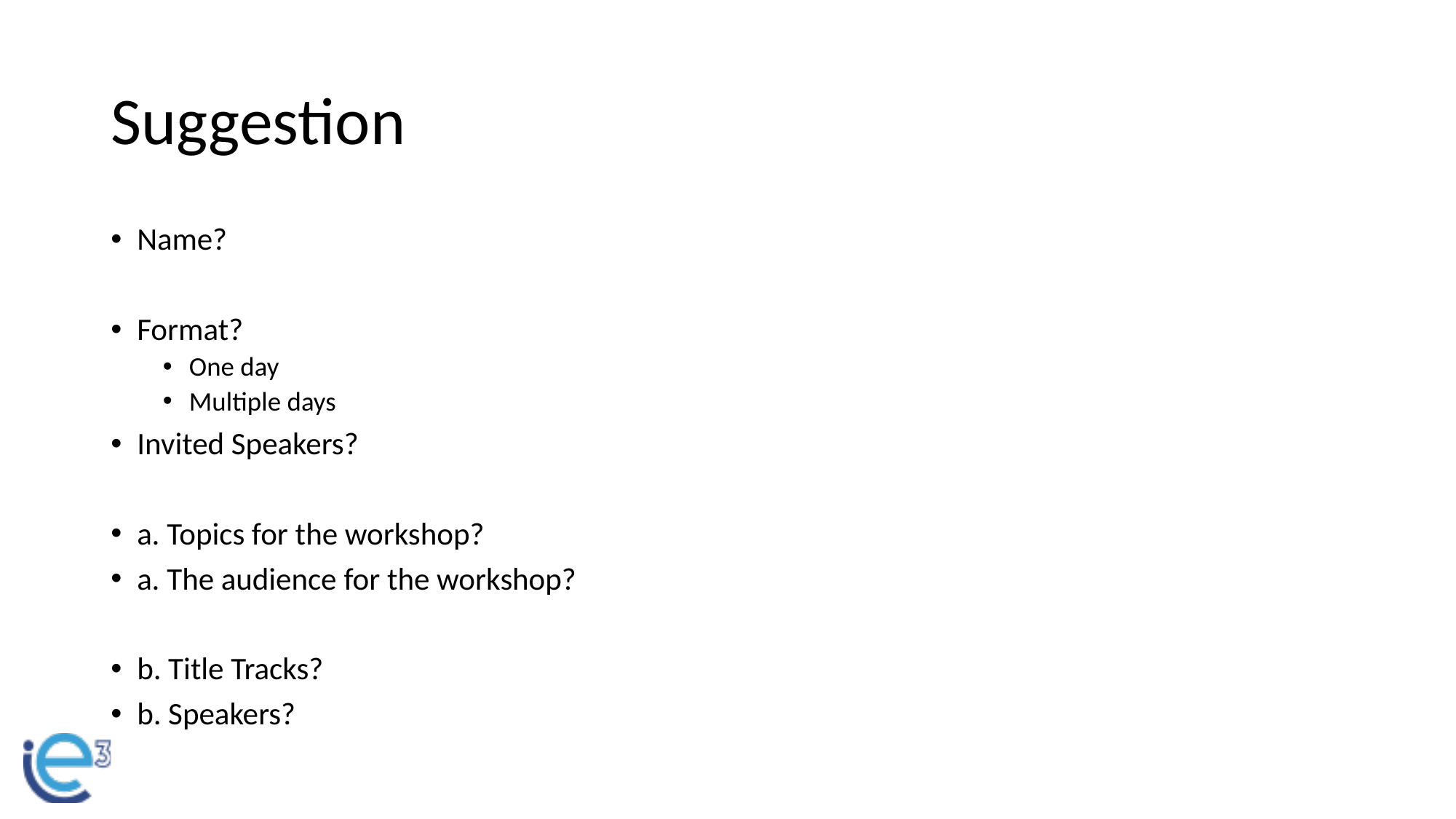

# Suggestion
Name?

Format?
One day
Multiple days
Invited Speakers?

a. Topics for the workshop?
a. The audience for the workshop?

b. Title Tracks?
b. Speakers?